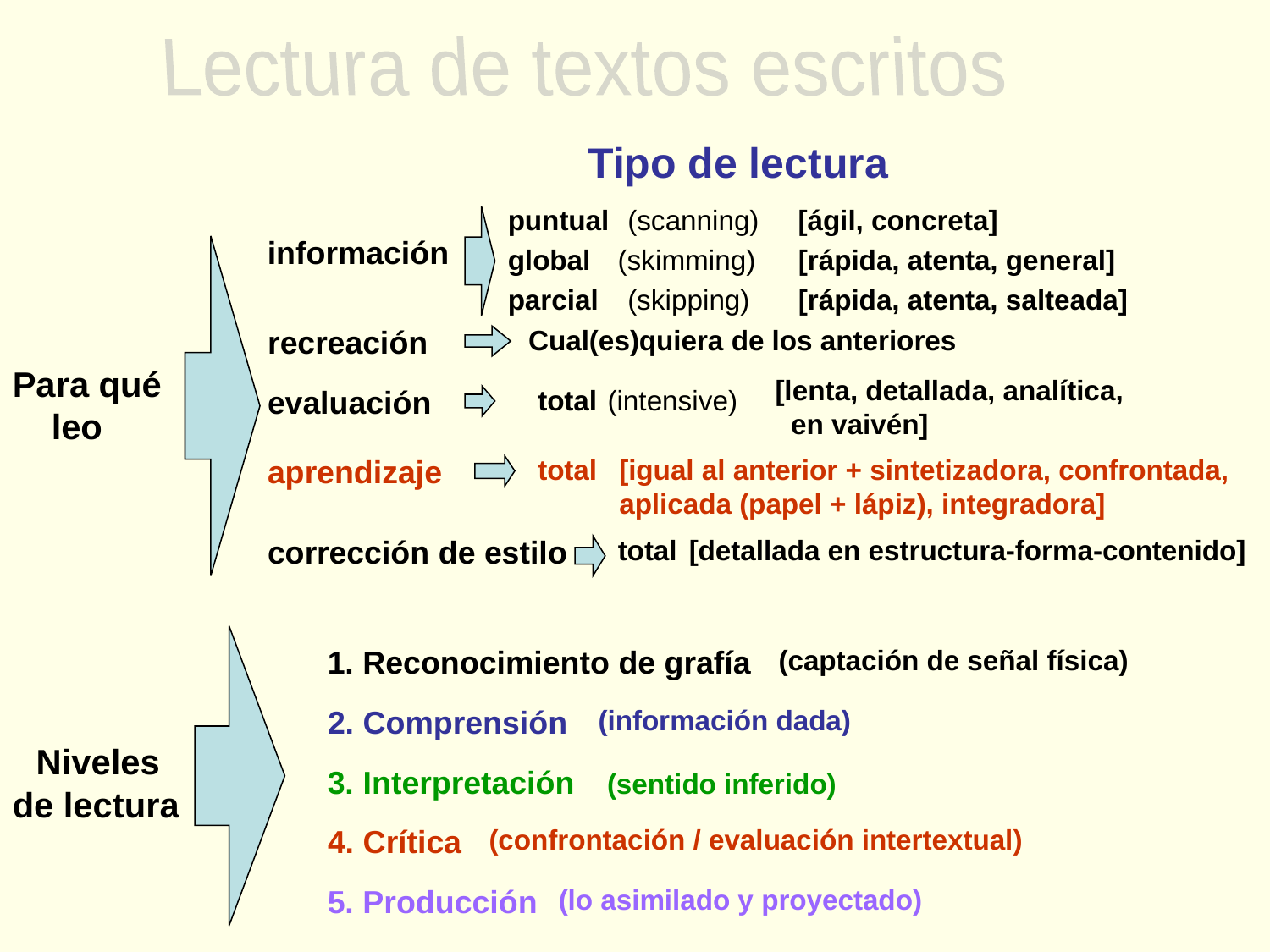

Lectura de textos escritos
Tipo de lectura
puntual
(scanning)
[ágil, concreta]

información

global
(skimming)
[rápida, atenta, general]
parcial
(skipping)
[rápida, atenta, salteada]
recreación
Cual(es)quiera de los anteriores

Para qué
    leo

 [lenta, detallada, analítica,
   en vaivén]
evaluación
total
(intensive)

aprendizaje
total
[igual al anterior + sintetizadora, confrontada,
aplicada (papel + lápiz), integradora]

corrección de estilo
total
[detallada en estructura-forma-contenido]

1. Reconocimiento de grafía
(captación de señal física)
2. Comprensión
(información dada)
  Niveles
de lectura
3. Interpretación
 (sentido inferido)
4. Crítica
(confrontación / evaluación intertextual)
5. Producción
(lo asimilado y proyectado)